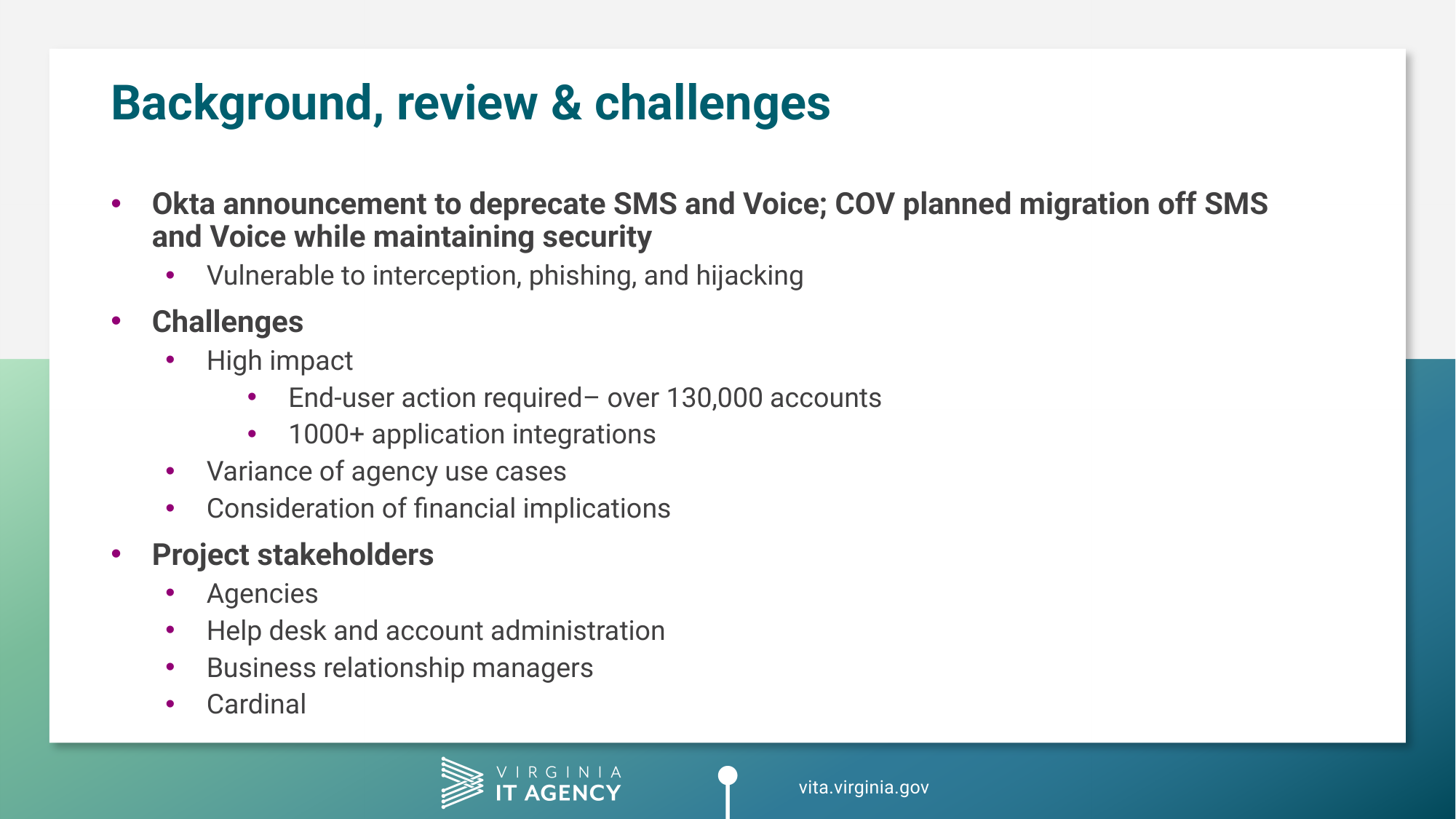

# Background, review & challenges
Okta announcement to deprecate SMS and Voice; COV planned migration off SMS and Voice while maintaining security
Vulnerable to interception, phishing, and hijacking
Challenges
High impact
End-user action required– over 130,000 accounts
1000+ application integrations
Variance of agency use cases
Consideration of financial implications
Project stakeholders
Agencies
Help desk and account administration
Business relationship managers
Cardinal